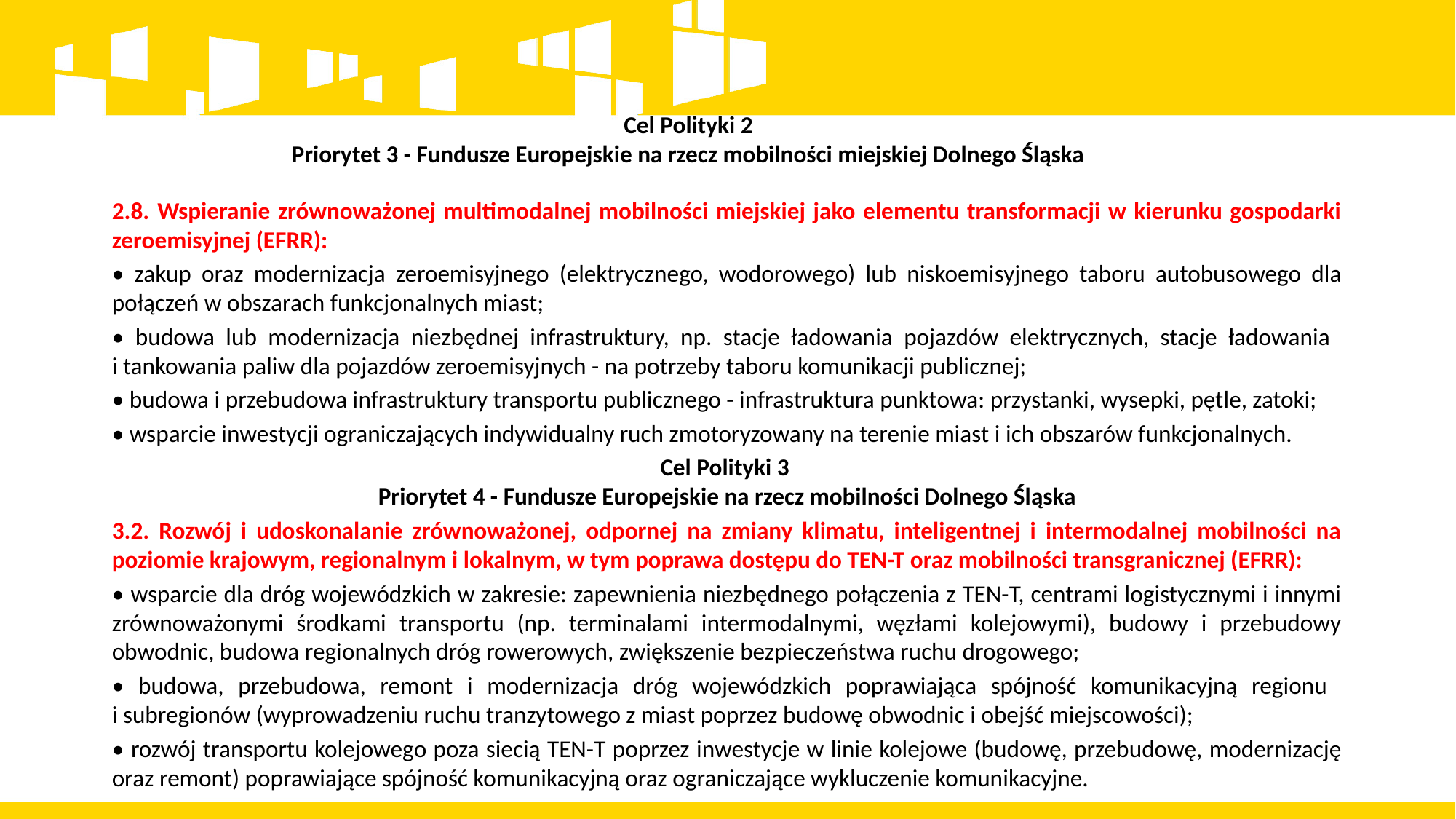

# Cel Polityki 2 Priorytet 3 - Fundusze Europejskie na rzecz mobilności miejskiej Dolnego Śląska
2.8. Wspieranie zrównoważonej multimodalnej mobilności miejskiej jako elementu transformacji w kierunku gospodarki zeroemisyjnej (EFRR):
• zakup oraz modernizacja zeroemisyjnego (elektrycznego, wodorowego) lub niskoemisyjnego taboru autobusowego dla połączeń w obszarach funkcjonalnych miast;
• budowa lub modernizacja niezbędnej infrastruktury, np. stacje ładowania pojazdów elektrycznych, stacje ładowania
i tankowania paliw dla pojazdów zeroemisyjnych - na potrzeby taboru komunikacji publicznej;
• budowa i przebudowa infrastruktury transportu publicznego - infrastruktura punktowa: przystanki, wysepki, pętle, zatoki;
• wsparcie inwestycji ograniczających indywidualny ruch zmotoryzowany na terenie miast i ich obszarów funkcjonalnych.
Cel Polityki 3
Priorytet 4 - Fundusze Europejskie na rzecz mobilności Dolnego Śląska
3.2. Rozwój i udoskonalanie zrównoważonej, odpornej na zmiany klimatu, inteligentnej i intermodalnej mobilności na poziomie krajowym, regionalnym i lokalnym, w tym poprawa dostępu do TEN-T oraz mobilności transgranicznej (EFRR):
• wsparcie dla dróg wojewódzkich w zakresie: zapewnienia niezbędnego połączenia z TEN-T, centrami logistycznymi i innymi zrównoważonymi środkami transportu (np. terminalami intermodalnymi, węzłami kolejowymi), budowy i przebudowy obwodnic, budowa regionalnych dróg rowerowych, zwiększenie bezpieczeństwa ruchu drogowego;
• budowa, przebudowa, remont i modernizacja dróg wojewódzkich poprawiająca spójność komunikacyjną regionu
i subregionów (wyprowadzeniu ruchu tranzytowego z miast poprzez budowę obwodnic i obejść miejscowości);
• rozwój transportu kolejowego poza siecią TEN-T poprzez inwestycje w linie kolejowe (budowę, przebudowę, modernizację oraz remont) poprawiające spójność komunikacyjną oraz ograniczające wykluczenie komunikacyjne.